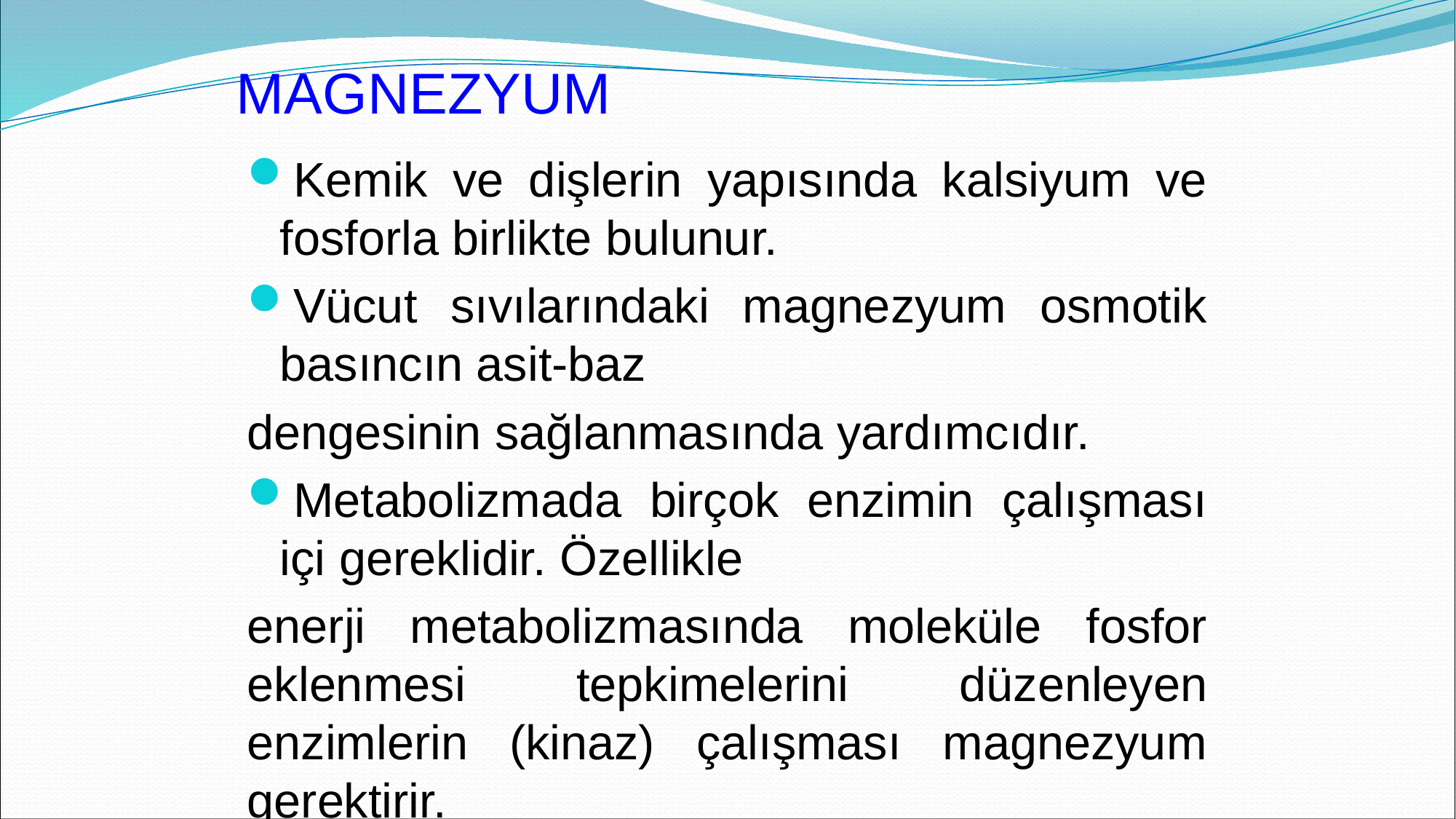

# MAGNEZYUM
Kemik ve dişlerin yapısında kalsiyum ve fosforla birlikte bulunur.
Vücut sıvılarındaki magnezyum osmotik basıncın asit-baz
dengesinin sağlanmasında yardımcıdır.
Metabolizmada birçok enzimin çalışması içi gereklidir. Özellikle
enerji metabolizmasında moleküle fosfor eklenmesi tepkimelerini düzenleyen enzimlerin (kinaz) çalışması magnezyum gerektirir.
Kan basıncının düzenlenmesinde yardımcıdır.
Sinir ve kas çalışmasında etkendir.